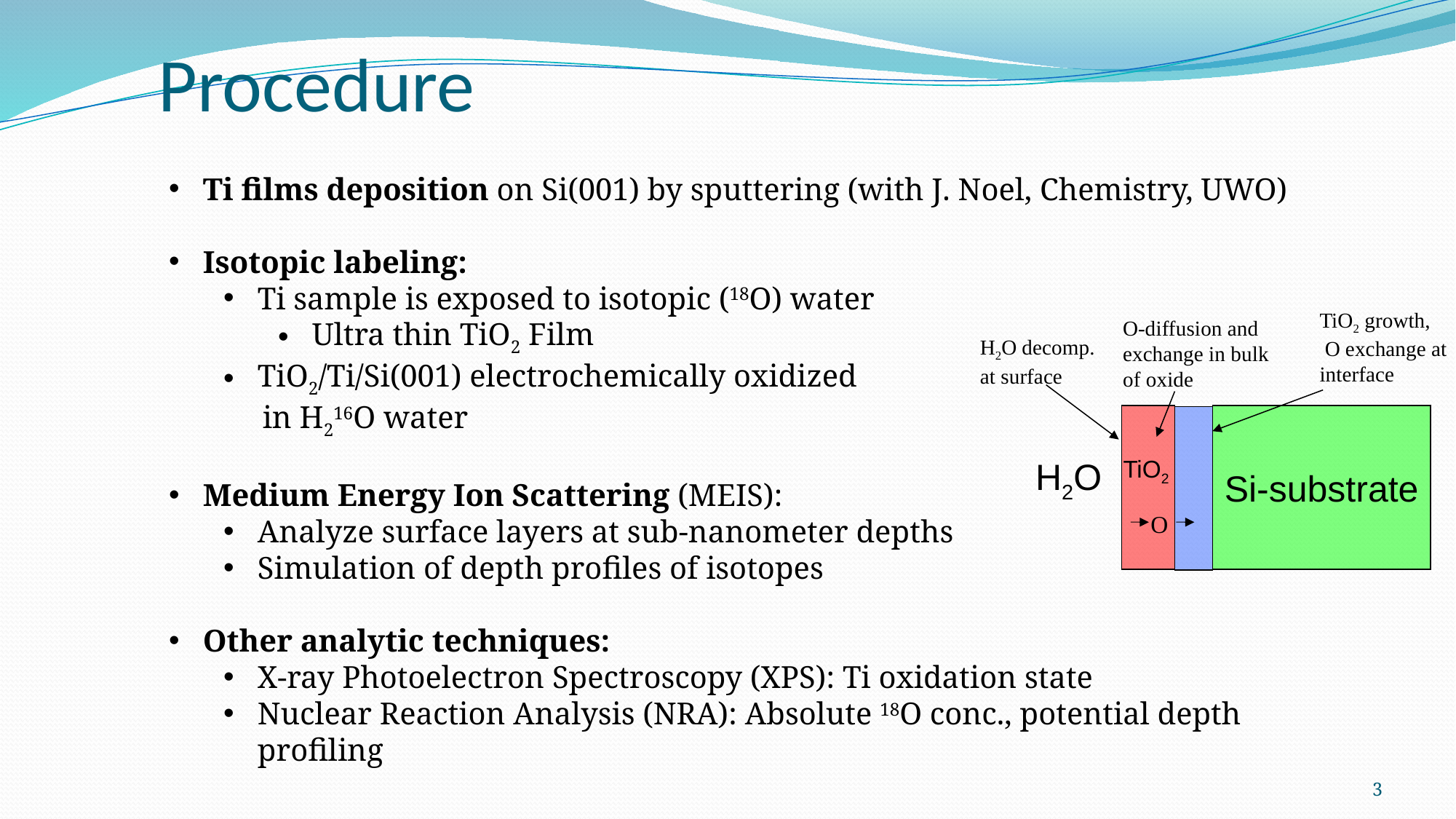

# Procedure
Ti films deposition on Si(001) by sputtering (with J. Noel, Chemistry, UWO)

Isotopic labeling:
Ti sample is exposed to isotopic (18O) water
Ultra thin TiO2 Film
TiO2/Ti/Si(001) electrochemically oxidized
     in H216O water

Medium Energy Ion Scattering (MEIS):
Analyze surface layers at sub-nanometer depths
Simulation of depth profiles of isotopes

Other analytic techniques:
X-ray Photoelectron Spectroscopy (XPS): Ti oxidation state
Nuclear Reaction Analysis (NRA): Absolute 18O conc., potential depth profiling

TiO2 growth,
 O exchange at  interface
O-diffusion and
exchange in bulk
of oxide
H2O decomp.
at surface

Si-substrate

TiO2
H2O
O

3